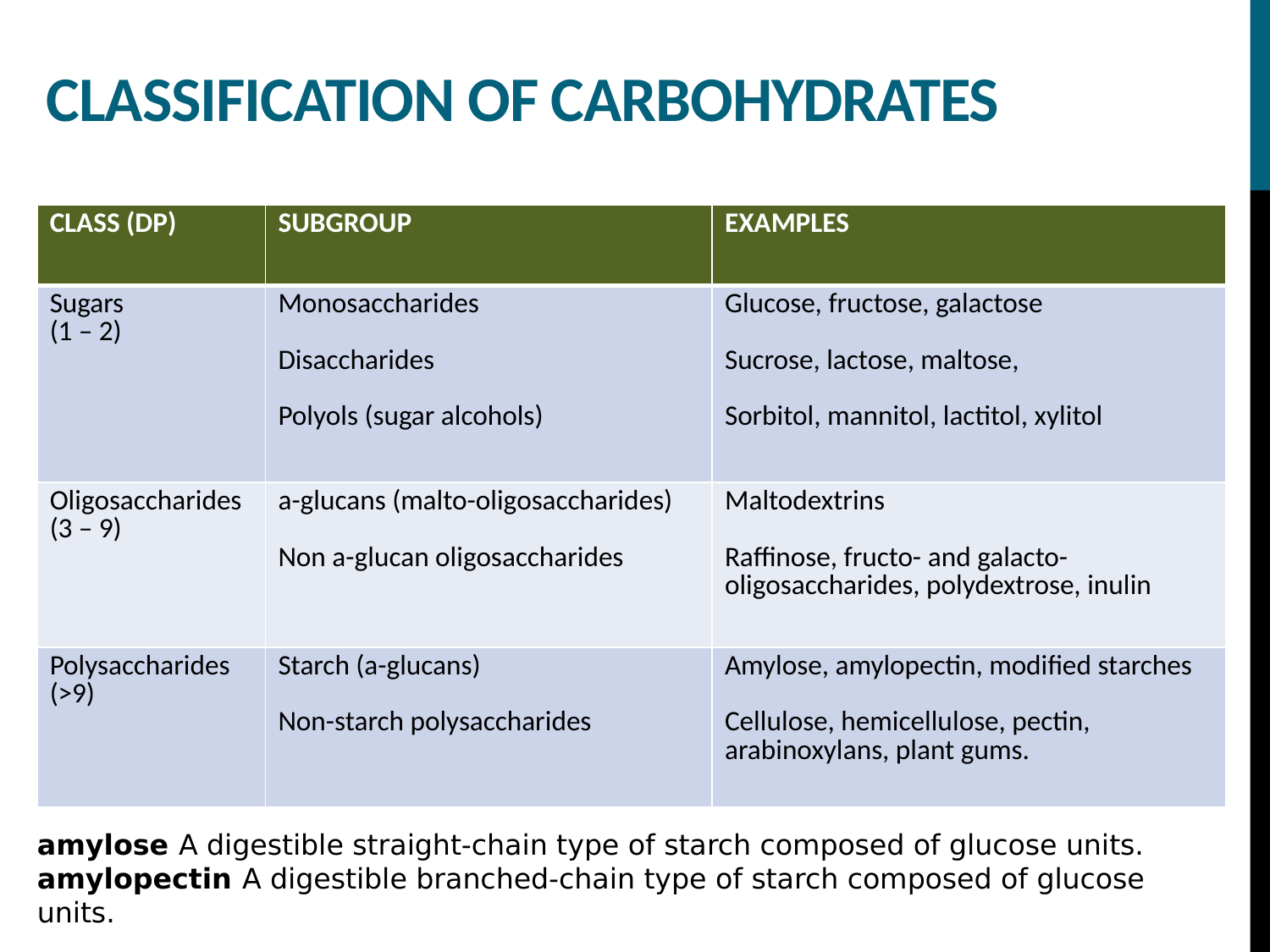

# Classification of carbohydrates
| CLASS (DP) | SUBGROUP | EXAMPLES |
| --- | --- | --- |
| Sugars (1 – 2) | Monosaccharides Disaccharides Polyols (sugar alcohols) | Glucose, fructose, galactose Sucrose, lactose, maltose, Sorbitol, mannitol, lactitol, xylitol |
| Oligosaccharides (3 – 9) | a-glucans (malto-oligosaccharides) Non a-glucan oligosaccharides | Maltodextrins Raffinose, fructo- and galacto-oligosaccharides, polydextrose, inulin |
| Polysaccharides (>9) | Starch (a-glucans) Non-starch polysaccharides | Amylose, amylopectin, modified starches Cellulose, hemicellulose, pectin, arabinoxylans, plant gums. |
amylose A digestible straight-chain type of starch composed of glucose units.
amylopectin A digestible branched-chain type of starch composed of glucose units.